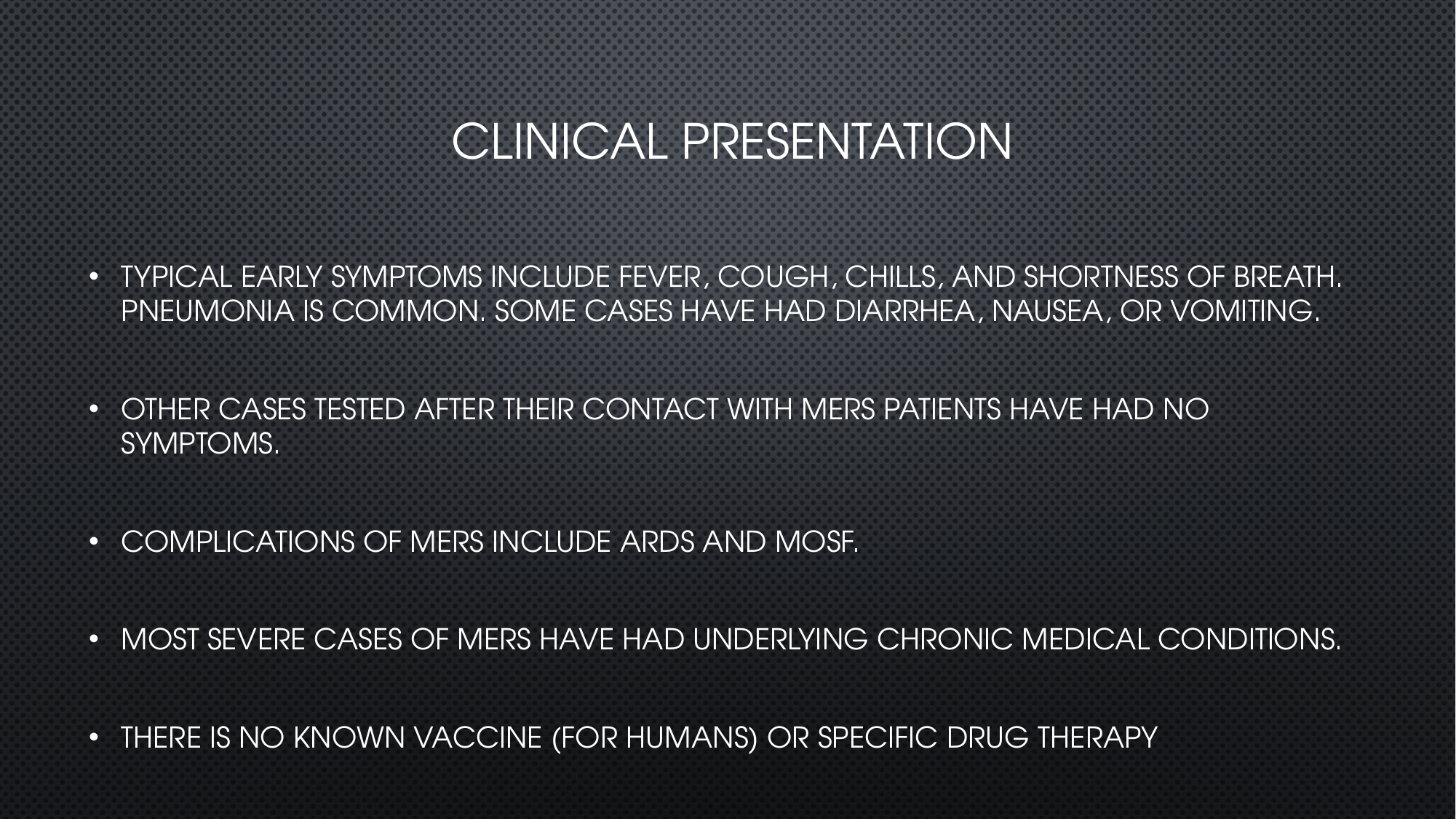

# CLINICAL PRESENTATION
Typical early symptoms include fever, cough, chills, and shortness of breath. Pneumonia is common. Some cases have had diarrhea, nausea, or vomiting.

Other cases tested after their contact with MERS patients have had no symptoms.

Complications of MERS include ARDS and MOSF.

Most severe cases of MERS have had underlying chronic medical conditions.

There is no known vaccine (for humans) or specific drug therapy